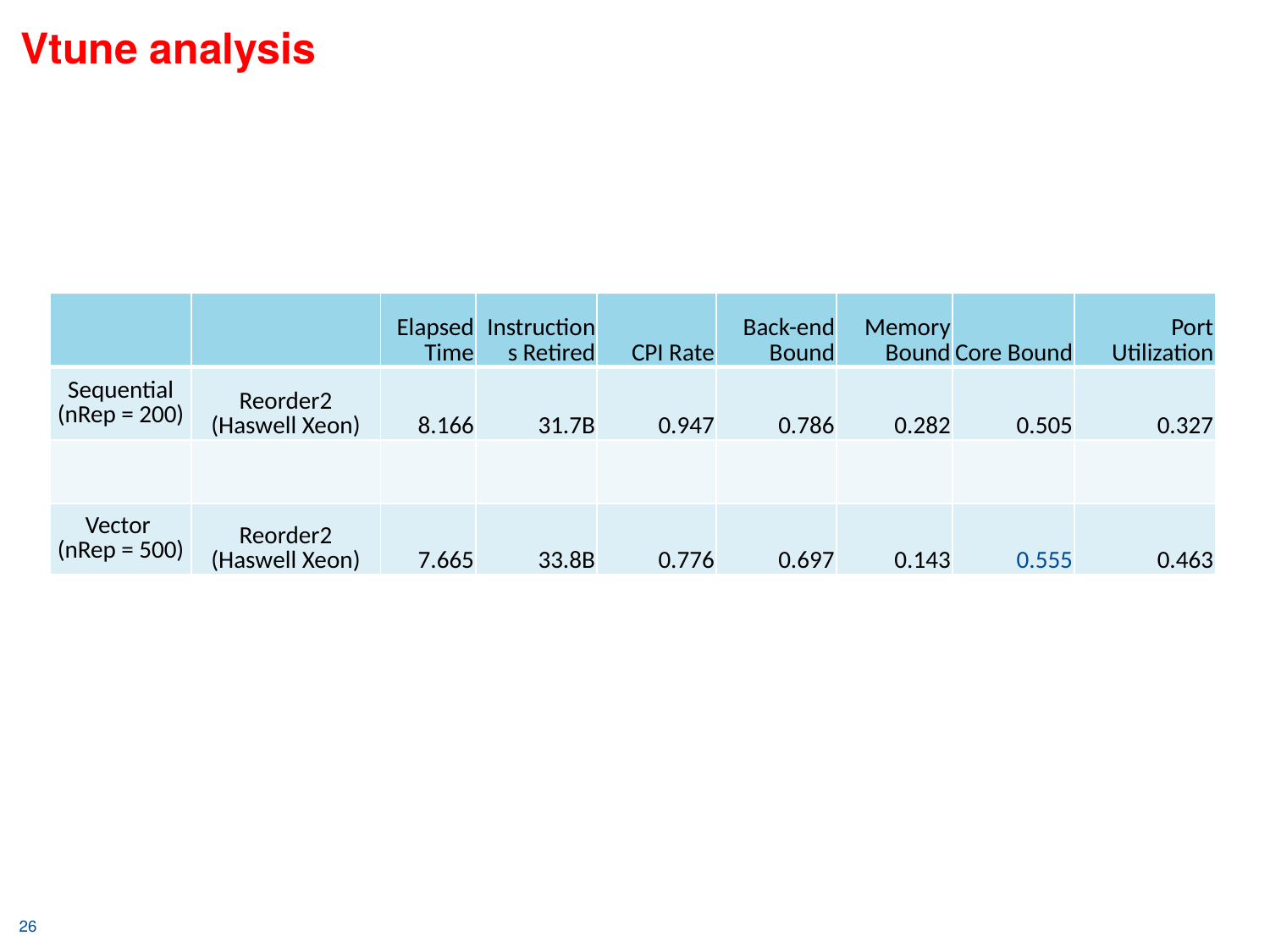

# Vtune analysis
|  |  | Elapsed Time | Instructions Retired | CPI Rate | Back-end Bound | Memory Bound | Core Bound | Port Utilization |
| --- | --- | --- | --- | --- | --- | --- | --- | --- |
| Sequential (nRep = 200) | Reorder2 (Haswell Xeon) | 8.166 | 31.7B | 0.947 | 0.786 | 0.282 | 0.505 | 0.327 |
|  |  |  |  |  |  |  |  |  |
| Vector (nRep = 500) | Reorder2 (Haswell Xeon) | 7.665 | 33.8B | 0.776 | 0.697 | 0.143 | 0.555 | 0.463 |
26